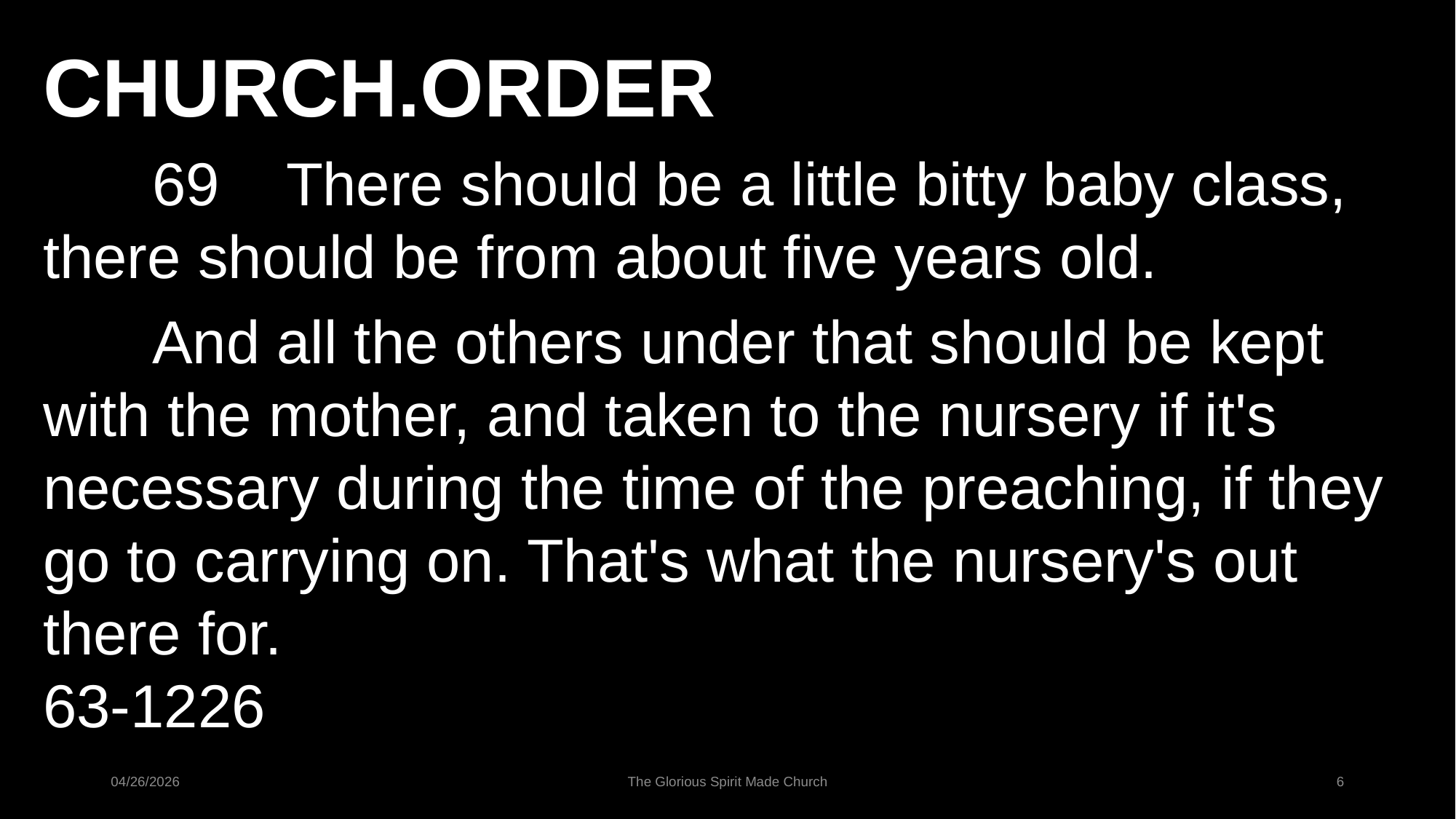

CHURCH.ORDER
	69    There should be a little bitty baby class, there should be from about five years old.
	And all the others under that should be kept with the mother, and taken to the nursery if it's necessary during the time of the preaching, if they go to carrying on. That's what the nursery's out there for. 	     									63-1226
04/26/2026
The Glorious Spirit Made Church
6